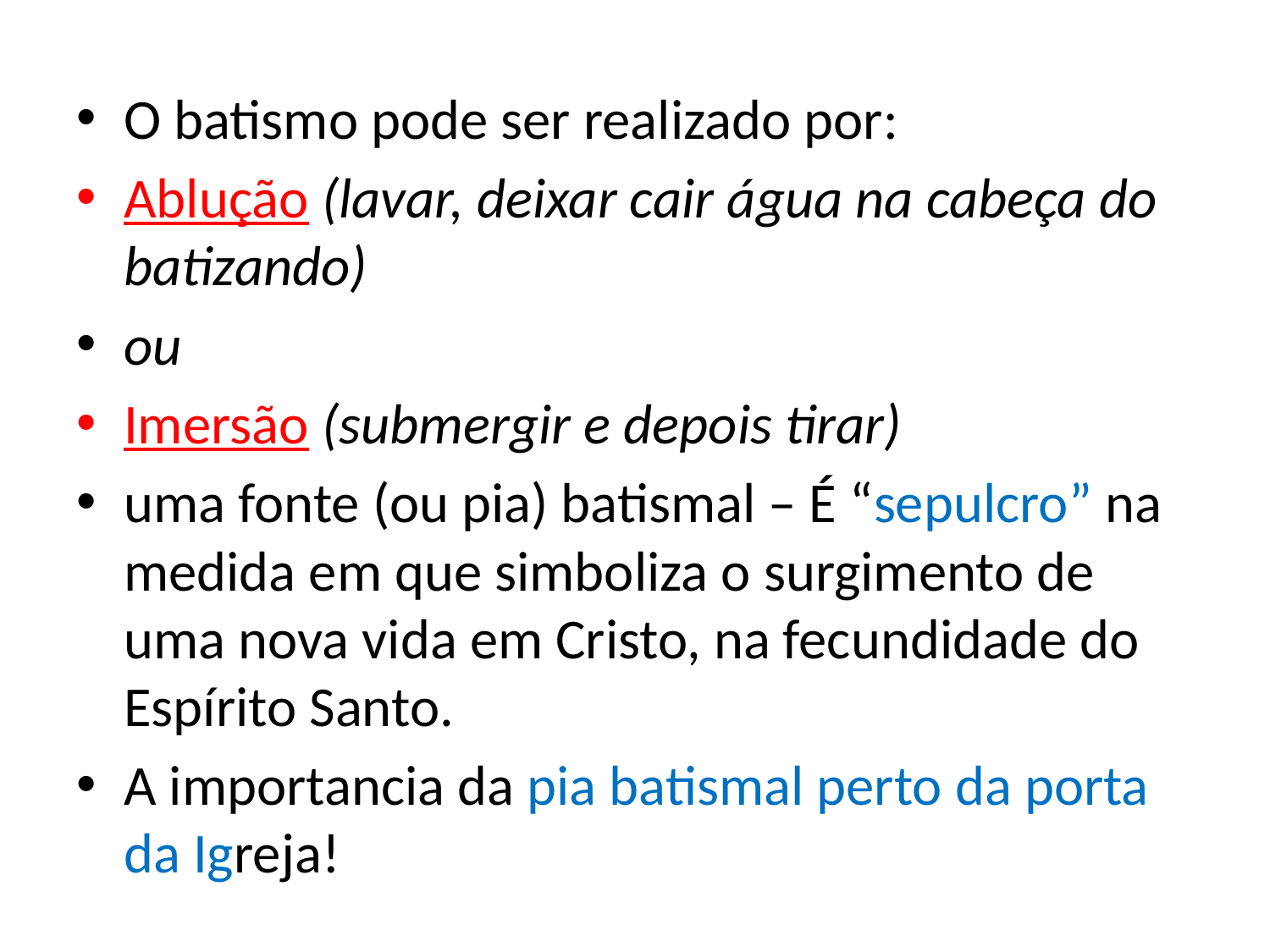

O batismo pode ser realizado por:
Ablução (lavar, deixar cair água na cabeça do batizando)
ou
Imersão (submergir e depois tirar)
uma fonte (ou pia) batismal – É “sepulcro” na medida em que simboliza o surgimento de uma nova vida em Cristo, na fecundidade do Espírito Santo.
A importancia da pia batismal perto da porta da Igreja!